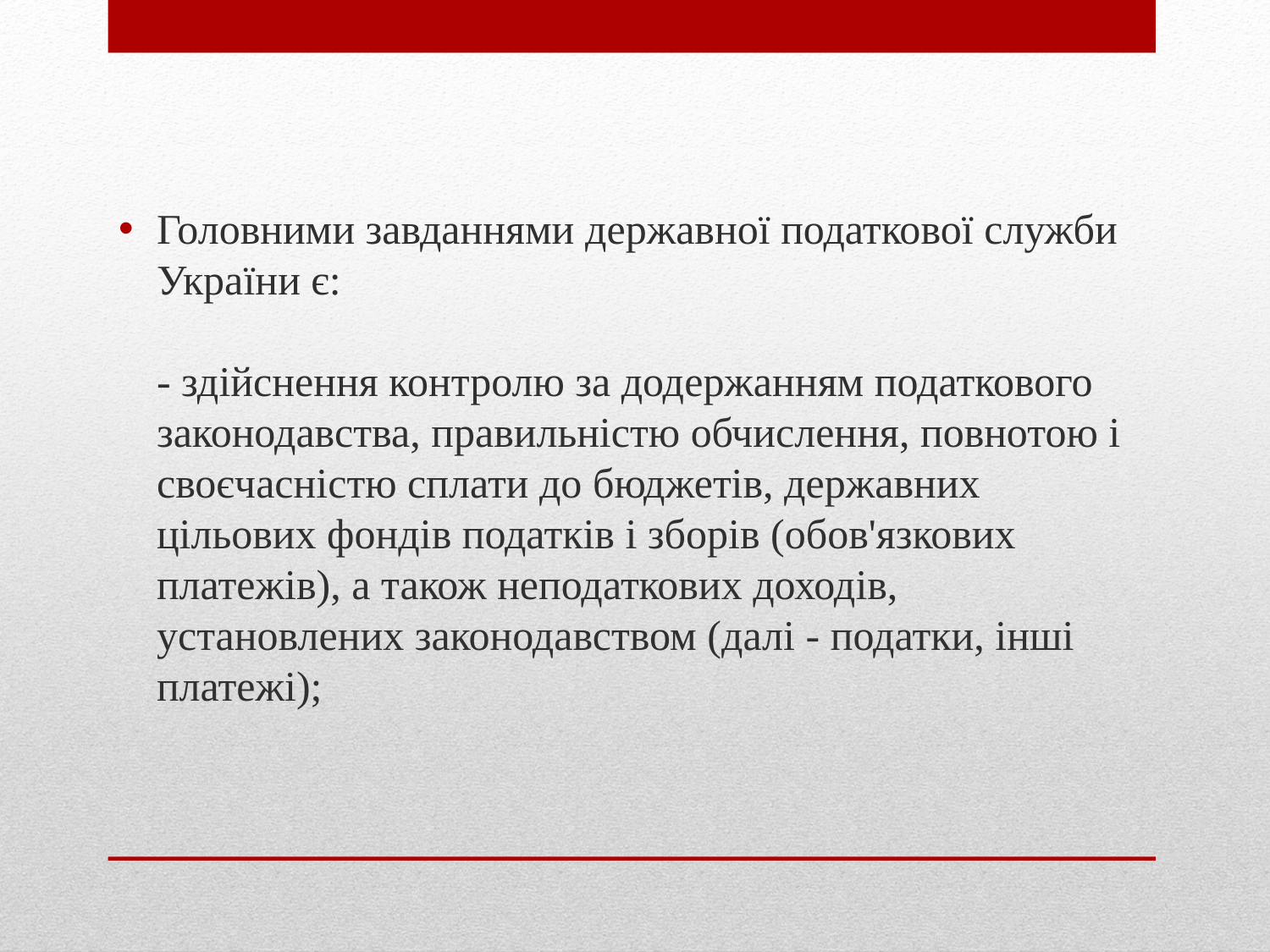

Головними завданнями державної податкової служби України є:
- здійснення контролю за додержанням податкового законодавства, правильністю обчислення, повнотою і своєчасністю сплати до бюджетів, державних цільових фондів податків і зборів (обов'язкових платежів), а також неподаткових доходів, установлених законодавством (далі - податки, інші платежі);